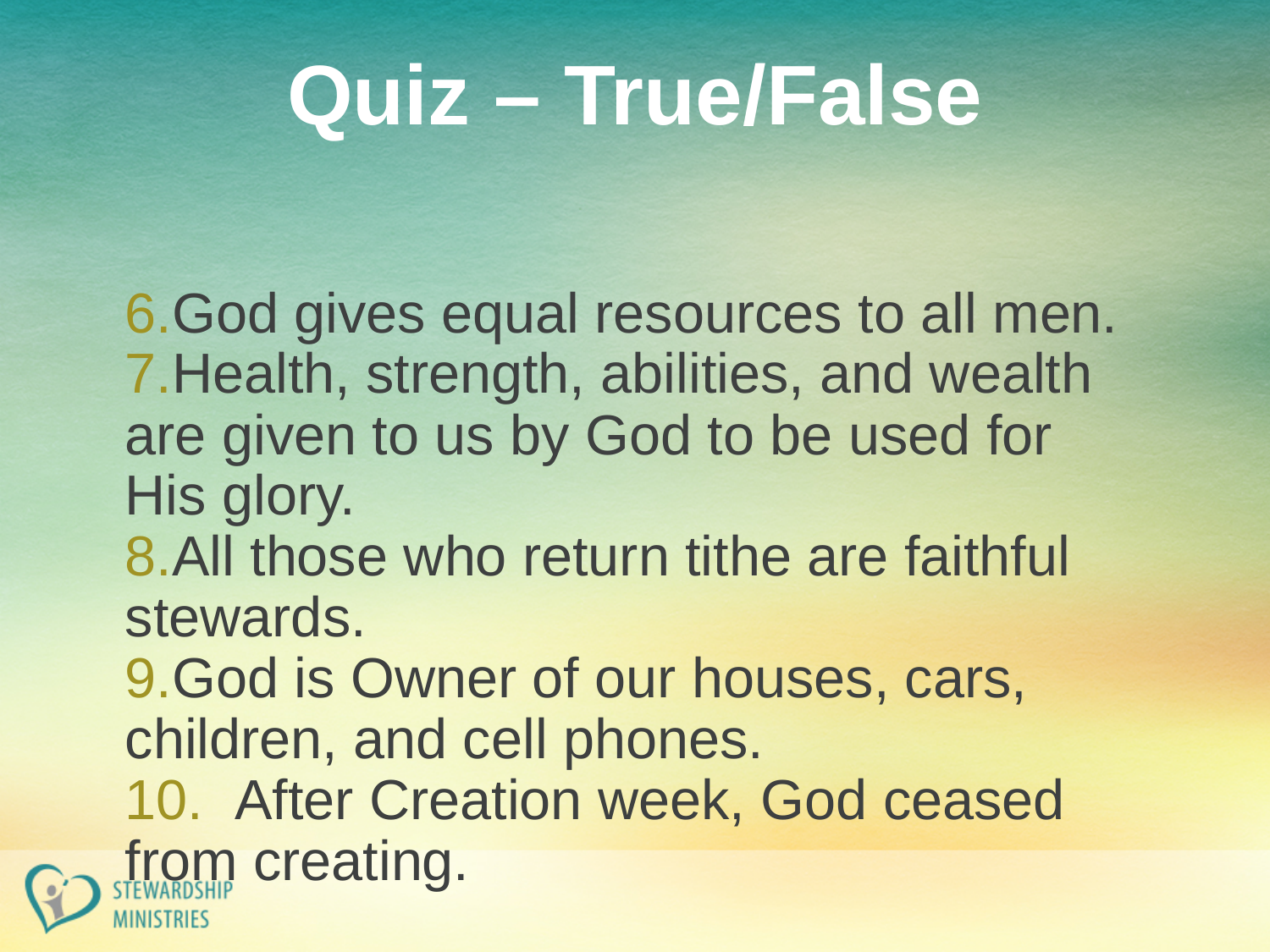

# Quiz – True/False

God gives equal resources to all men.
Health, strength, abilities, and wealth are given to us by God to be used for His glory.
All those who return tithe are faithful stewards.
God is Owner of our houses, cars, children, and cell phones.
10.  After Creation week, God ceased from creating.